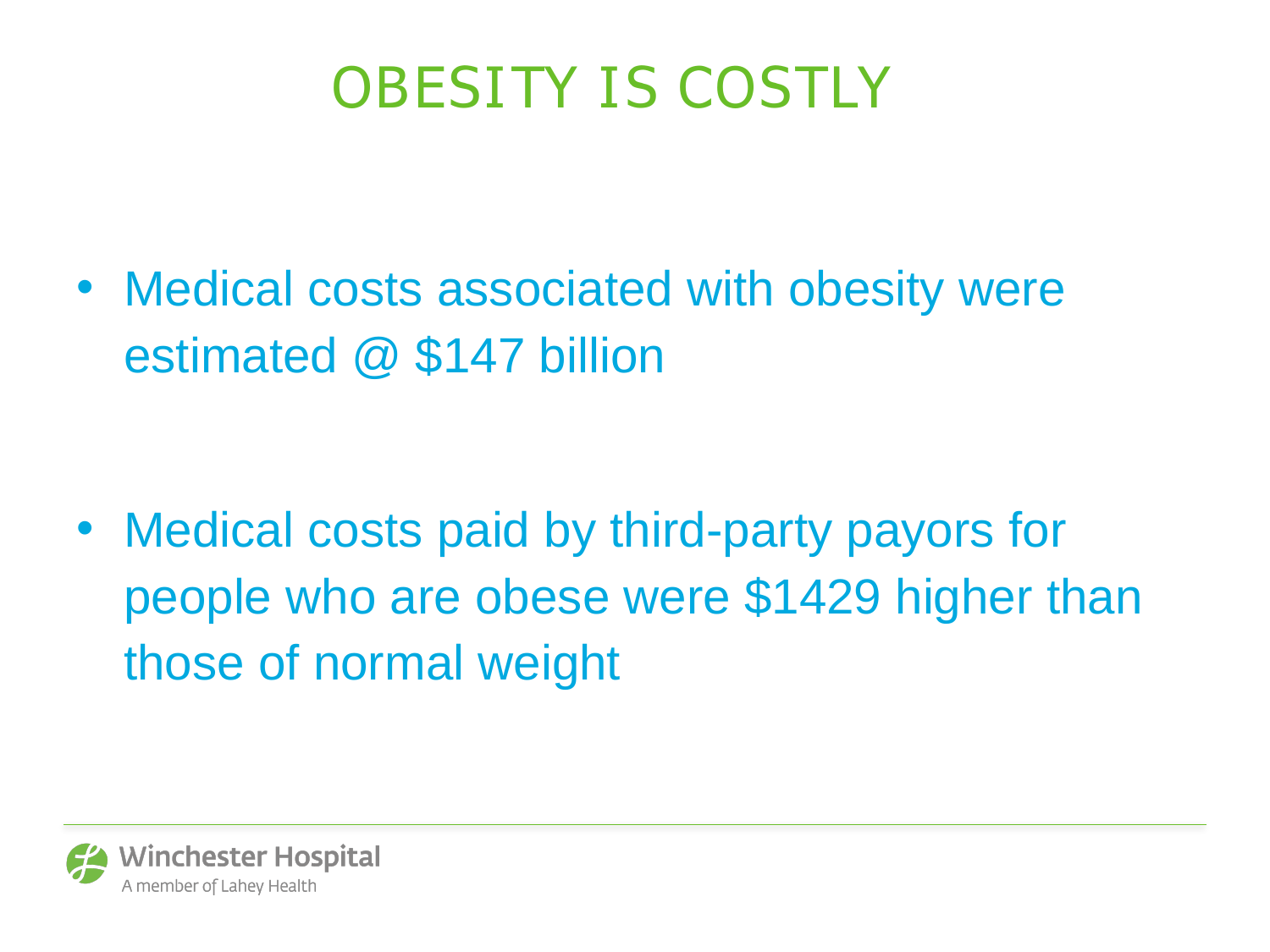

OBESITY IS COSTLY
Medical costs associated with obesity were estimated @ $147 billion

Medical costs paid by third-party payors for people who are obese were $1429 higher than those of normal weight